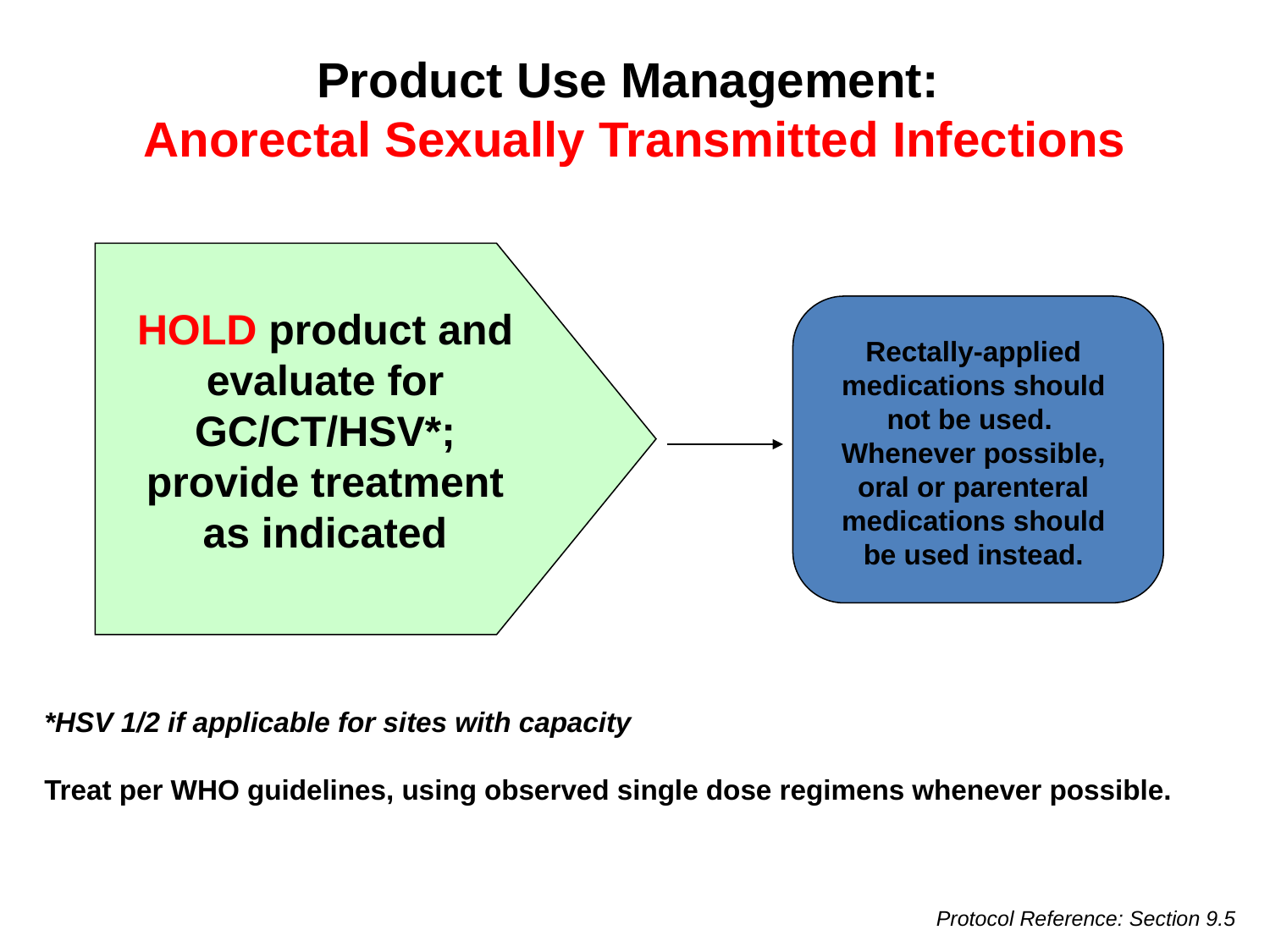

Product Use Management:
Anorectal Sexually Transmitted Infections

HOLD product and evaluate for GC/CT/HSV*; provide treatment as indicated

Rectally-applied medications should not be used.  Whenever possible, oral or parenteral medications should be used instead.
*HSV 1/2 if applicable for sites with capacity

Treat per WHO guidelines, using observed single dose regimens whenever possible.
Protocol Reference: Section 9.5